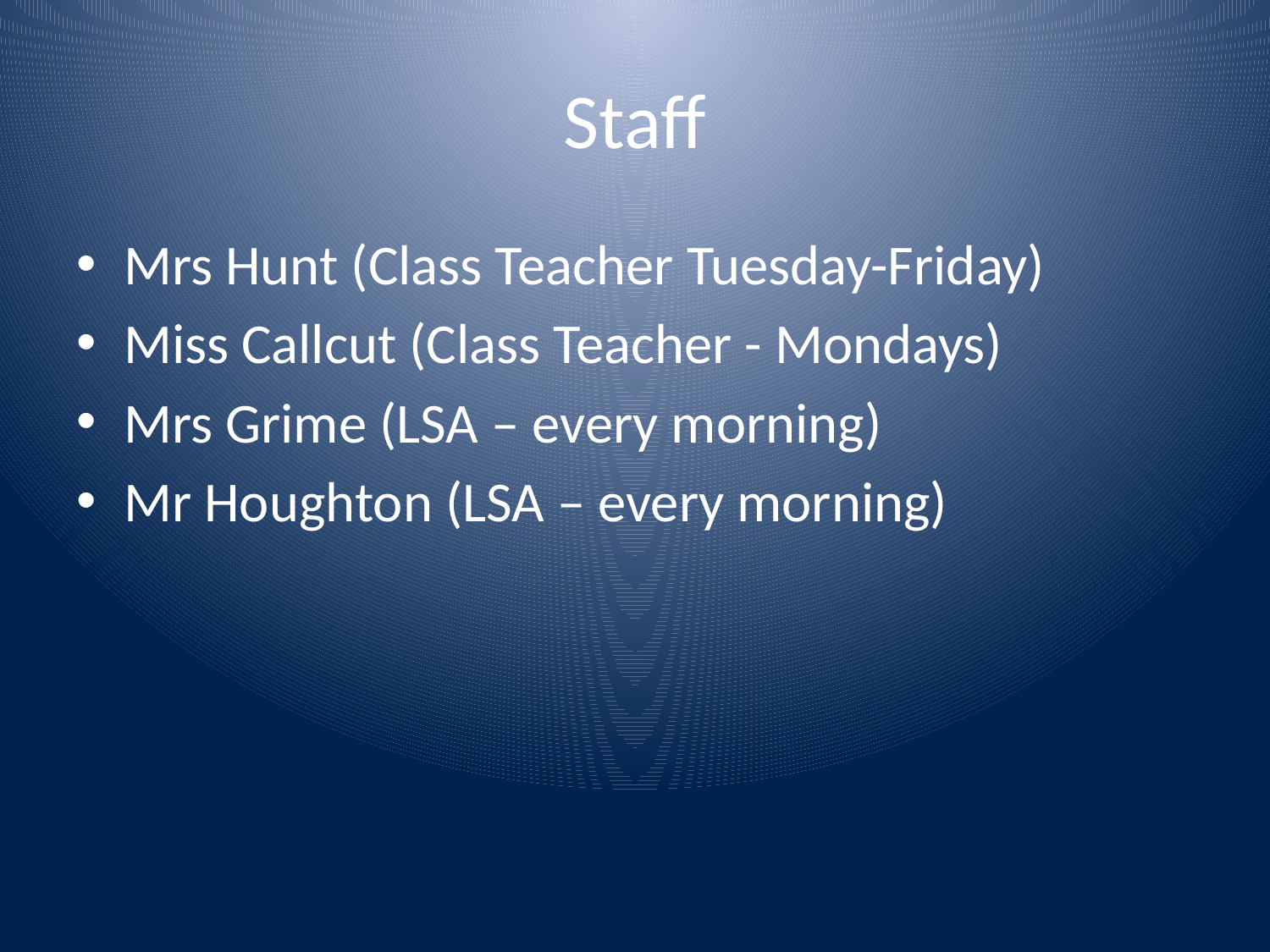

# Staff
Mrs Hunt (Class Teacher Tuesday-Friday)
Miss Callcut (Class Teacher - Mondays)
Mrs Grime (LSA – every morning)
Mr Houghton (LSA – every morning)